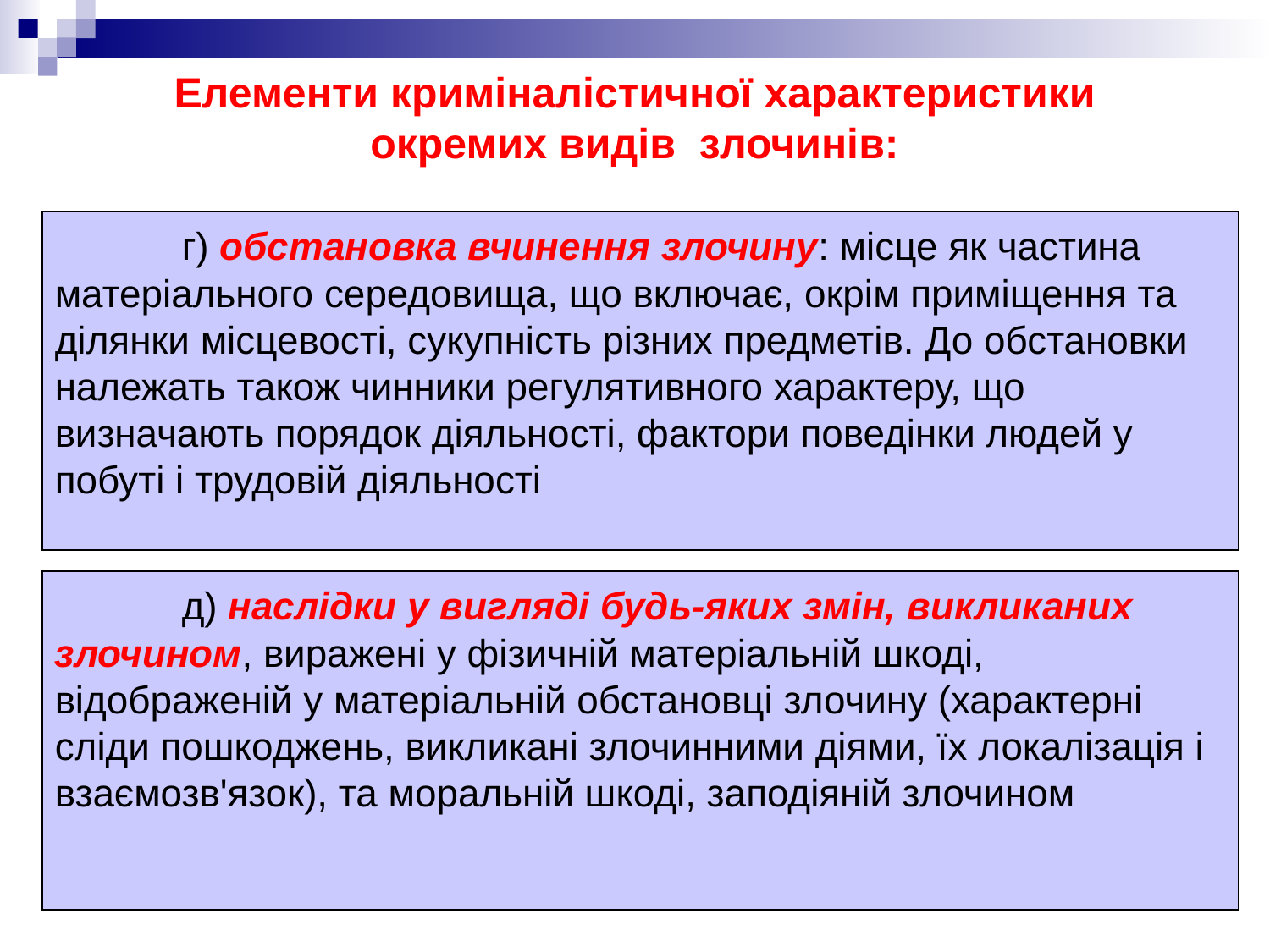

# Елементи криміналістичної характеристики окремих видів  злочинів:
	г) обстановка вчинення злочину: місце як частина матеріального середовища, що включає, окрім приміщення та ділянки місцевості, сукупність різних предметів. До обстановки належать також чинники регулятивного характеру, що визначають порядок діяльності, фактори поведінки людей у побуті і трудовій діяльності
	д) наслідки у вигляді будь-яких змін, викликаних злочином, виражені у фізичній матеріальній шкоді, відображеній у матеріальній обстановці злочину (характерні сліди пошкоджень, викликані злочинними діями, їх локалізація і взаємозв'язок), та моральній шкоді, заподіяній злочином